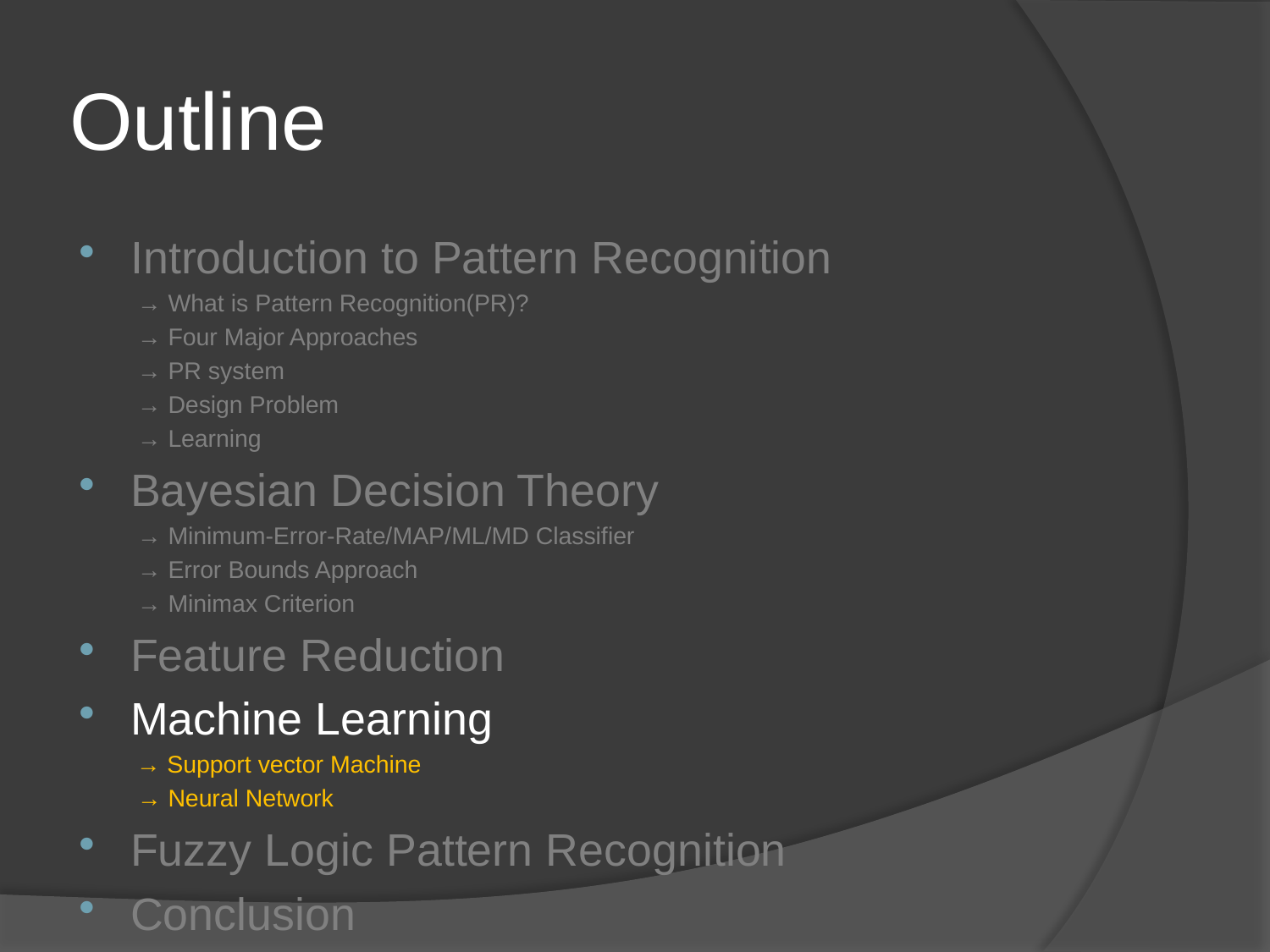

# Outline
Introduction to Pattern Recognition
	 → What is Pattern Recognition(PR)?
	 → Four Major Approaches
	 → PR system
	 → Design Problem
	 → Learning
Bayesian Decision Theory
	 → Minimum-Error-Rate/MAP/ML/MD Classifier
	 → Error Bounds Approach
	 → Minimax Criterion
Feature Reduction
Machine Learning
	 → Support vector Machine
	 → Neural Network
Fuzzy Logic Pattern Recognition
Conclusion